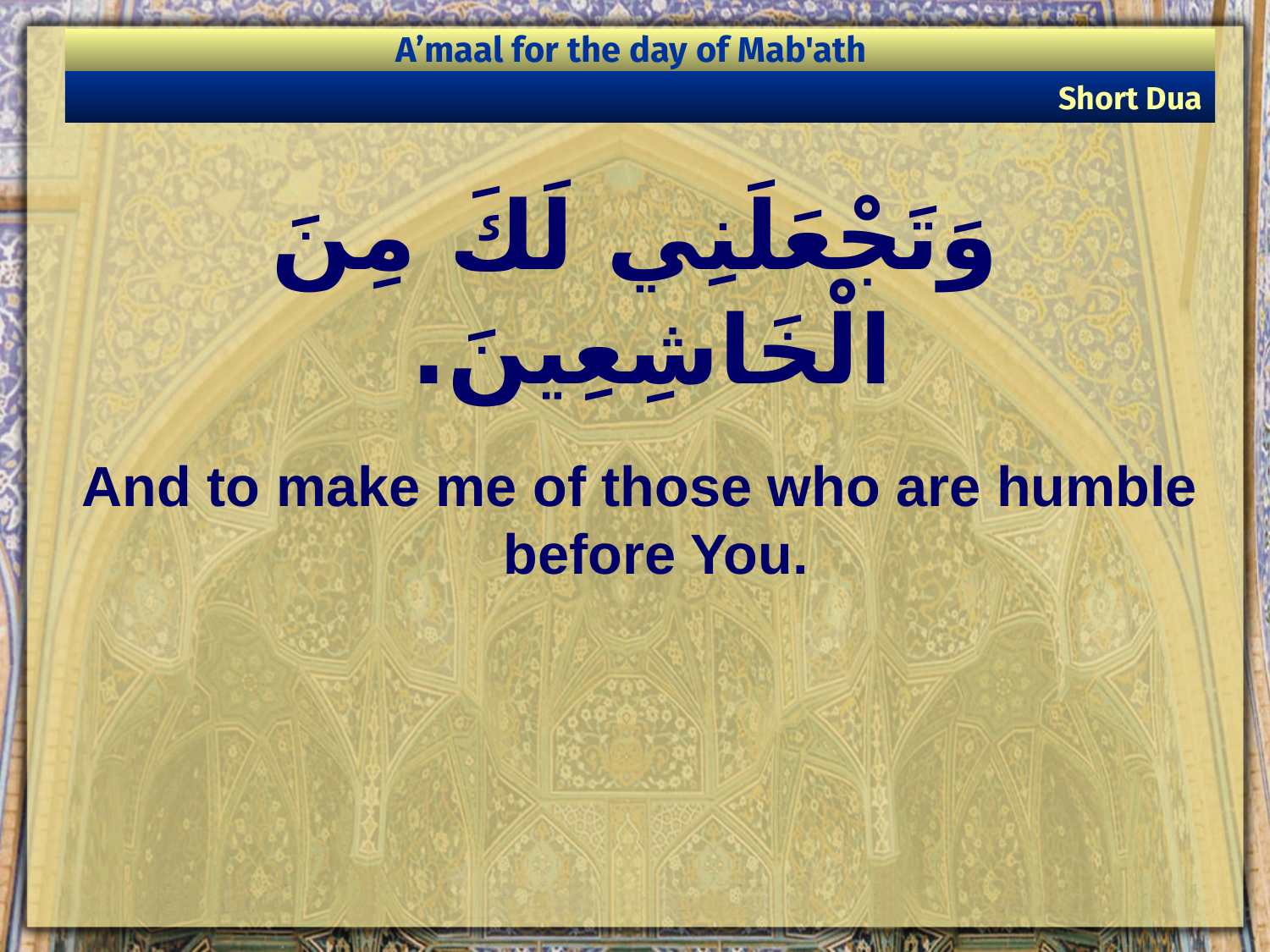

A’maal for the day of Mab'ath
Short Dua
# وَتَجْعَلَنِي لَكَ مِنَ الْخَاشِعِينَ.
And to make me of those who are humble before You.